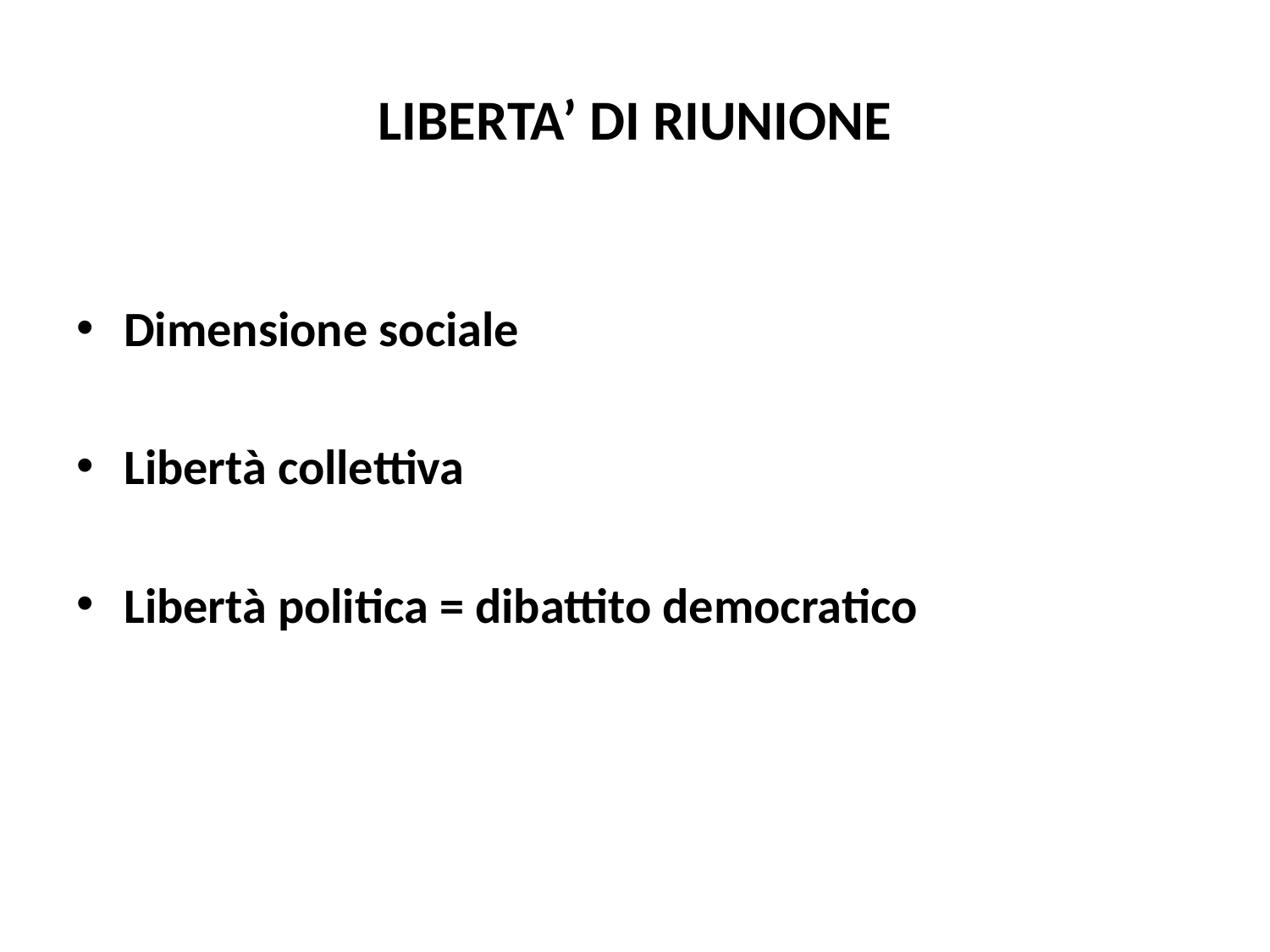

# LIBERTA’ DI RIUNIONE

Dimensione sociale

Libertà collettiva

Libertà politica = dibattito democratico